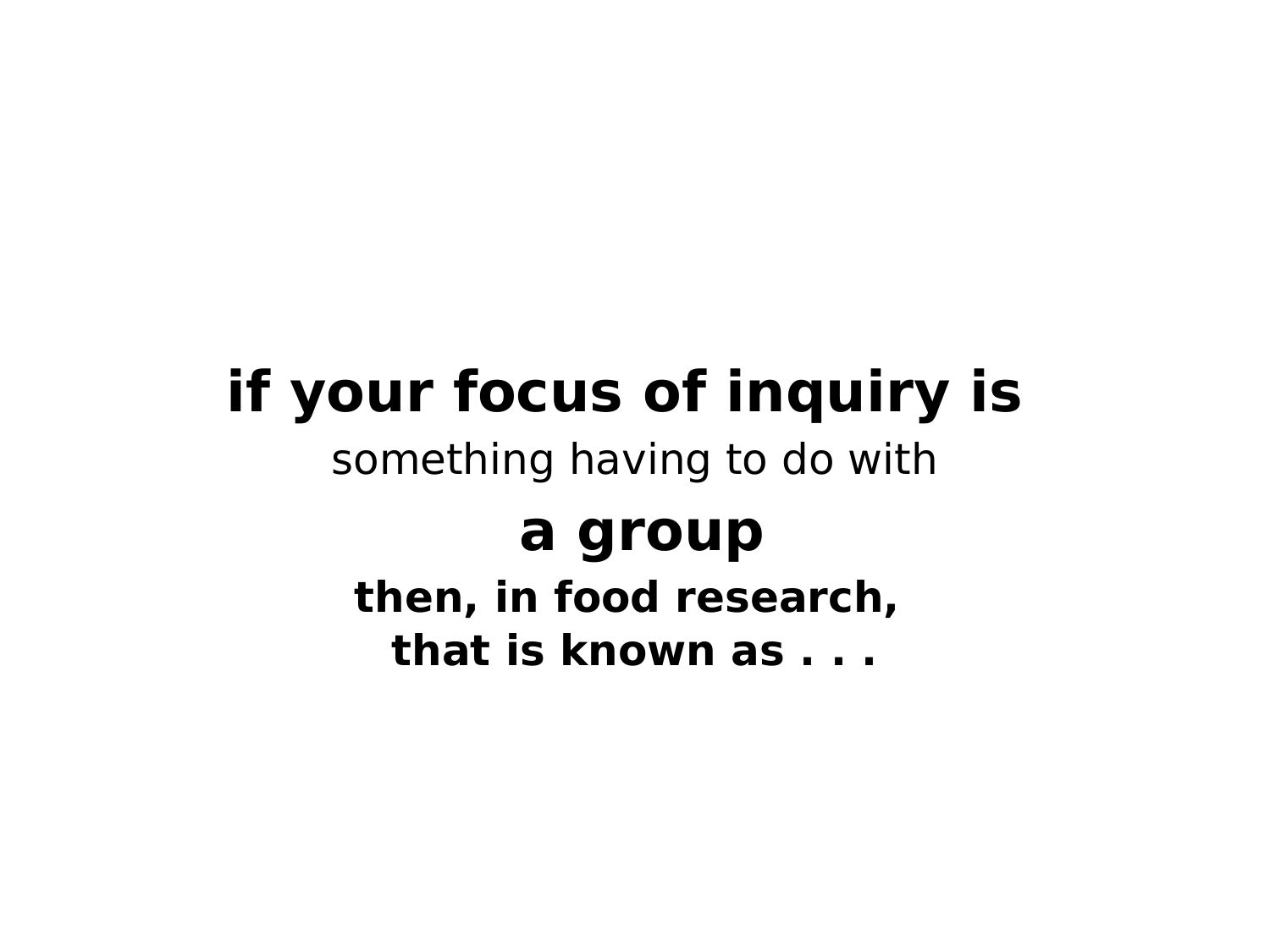

if your focus of inquiry is
something having to do with
 a group
then, in food research,
that is known as . . .